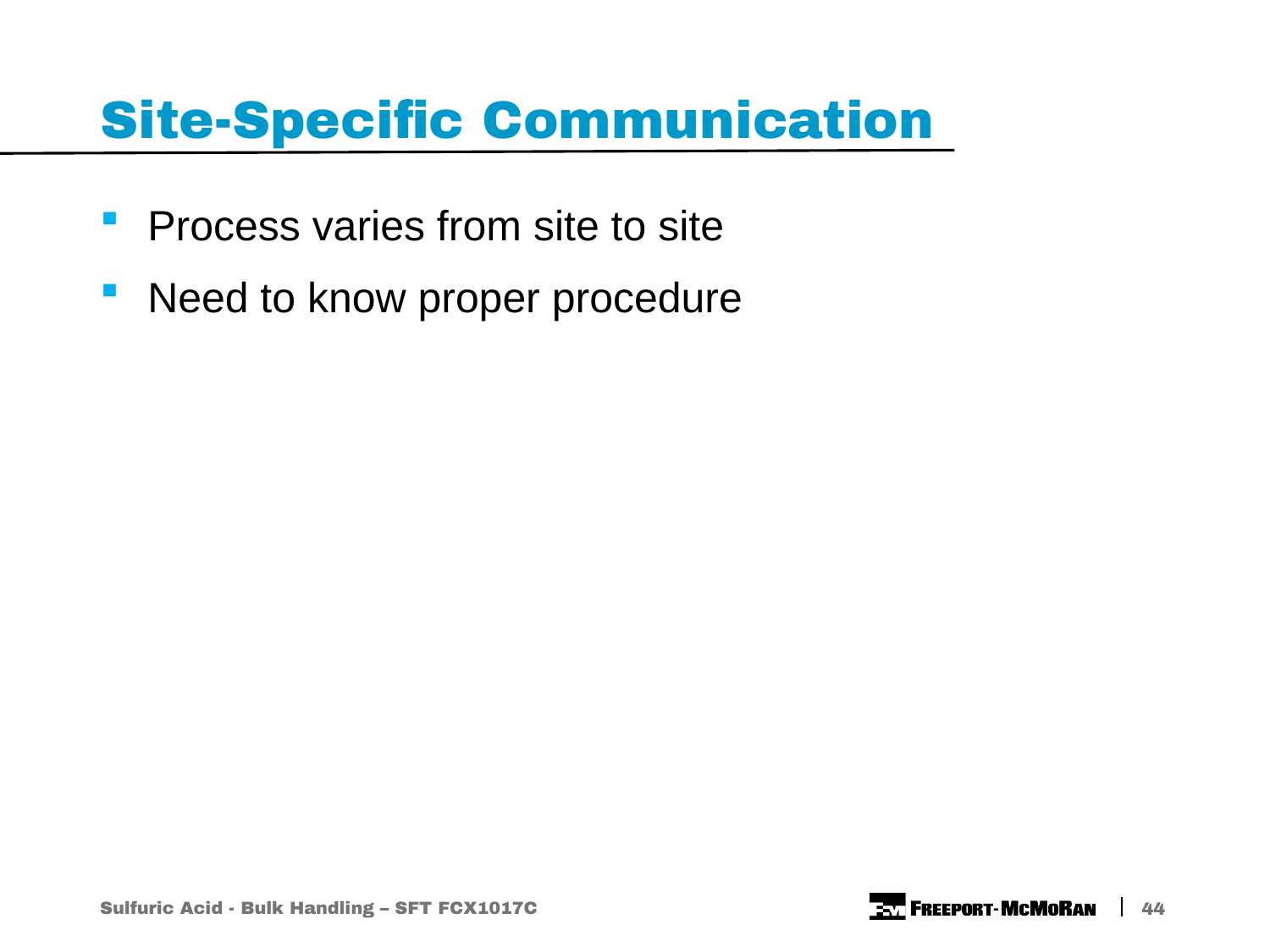

Site-Specific Communication
Process varies from site to site
Need to know proper procedure
Sulfuric Acid - Bulk Handling – SFT FCX1017C
        44